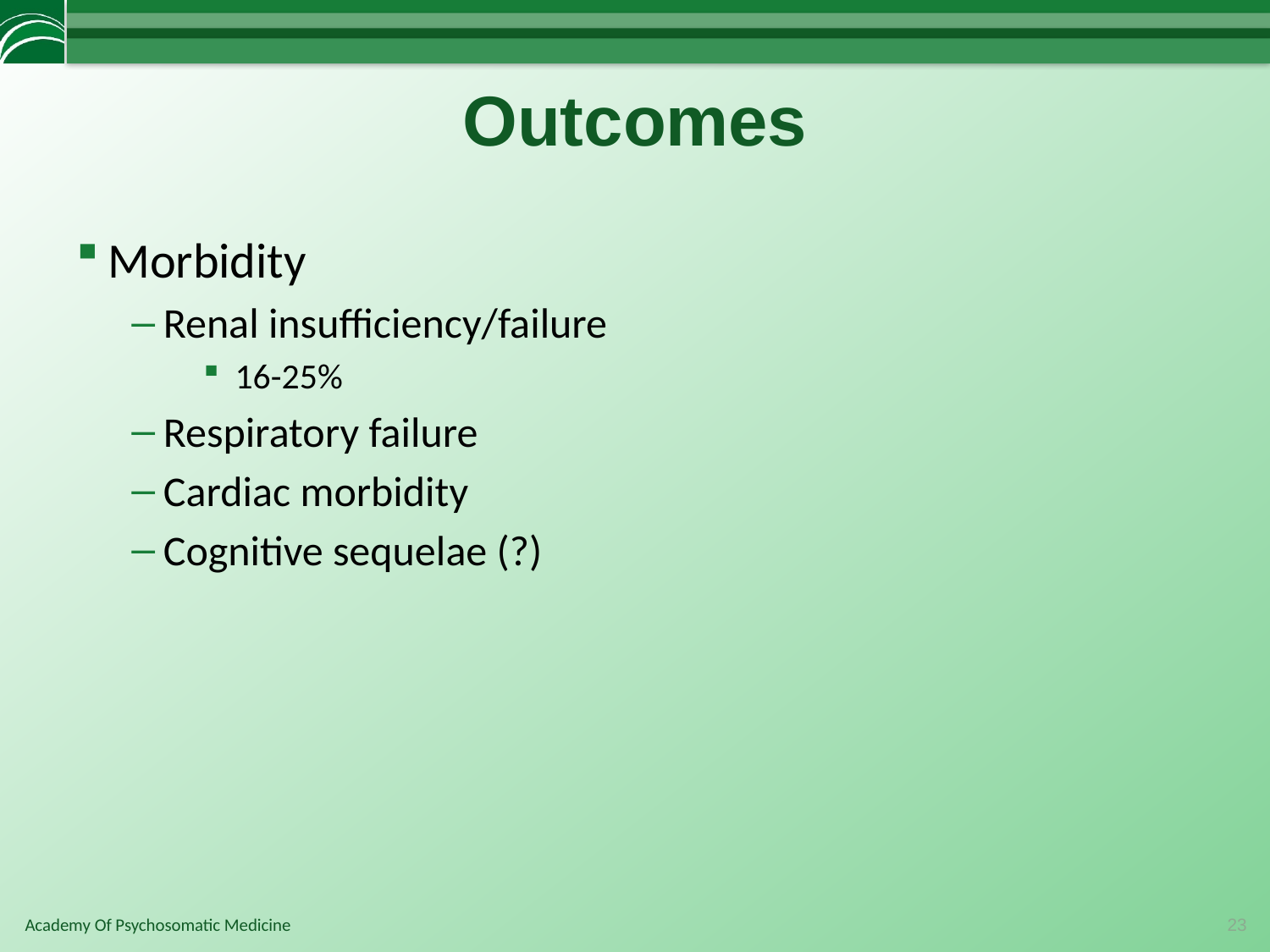

# Outcomes
Morbidity
Renal insufficiency/failure
16-25%
Respiratory failure
Cardiac morbidity
Cognitive sequelae (?)
23